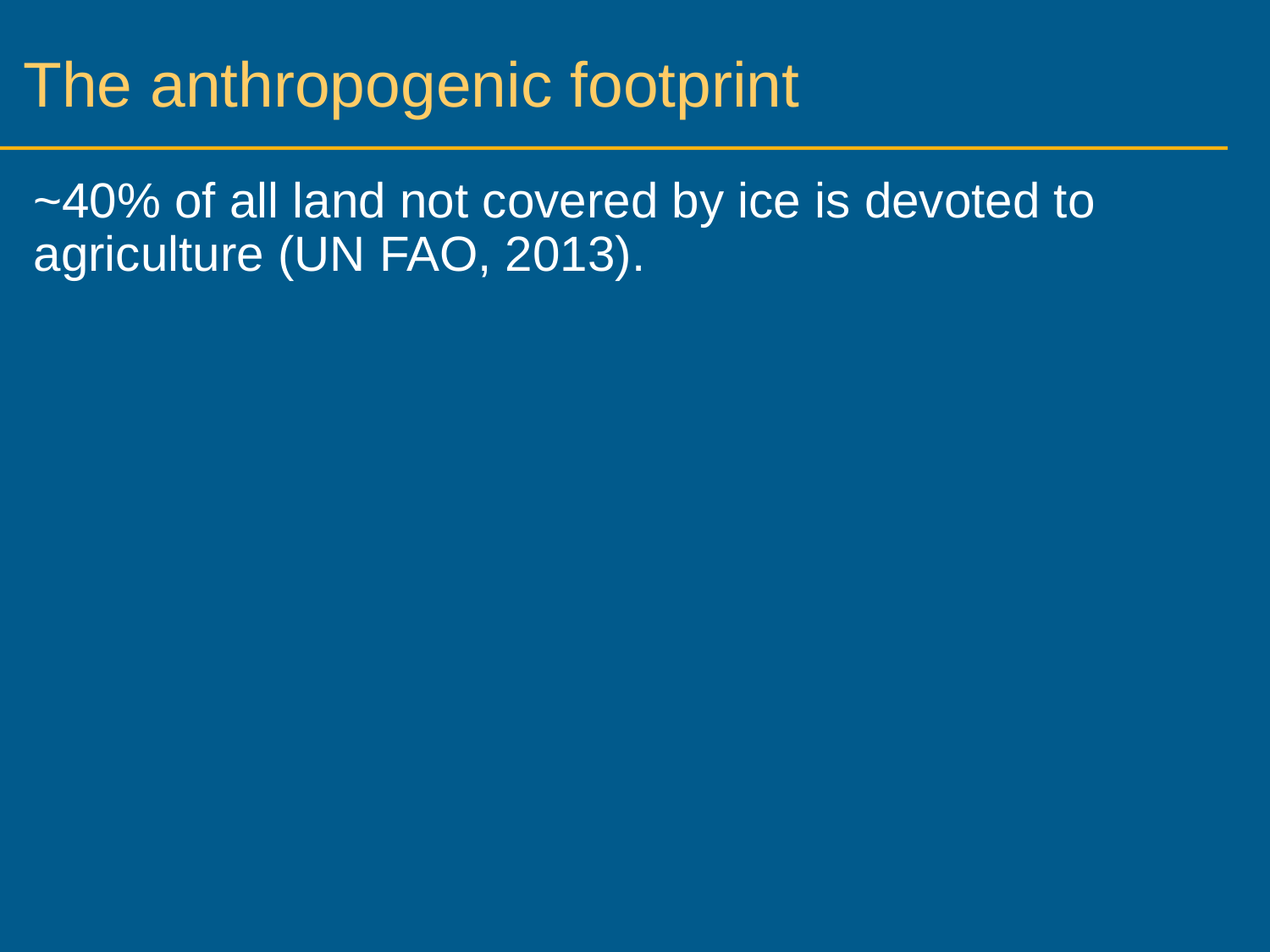

The anthropogenic footprint

~40% of all land not covered by ice is devoted to agriculture (UN FAO, 2013).